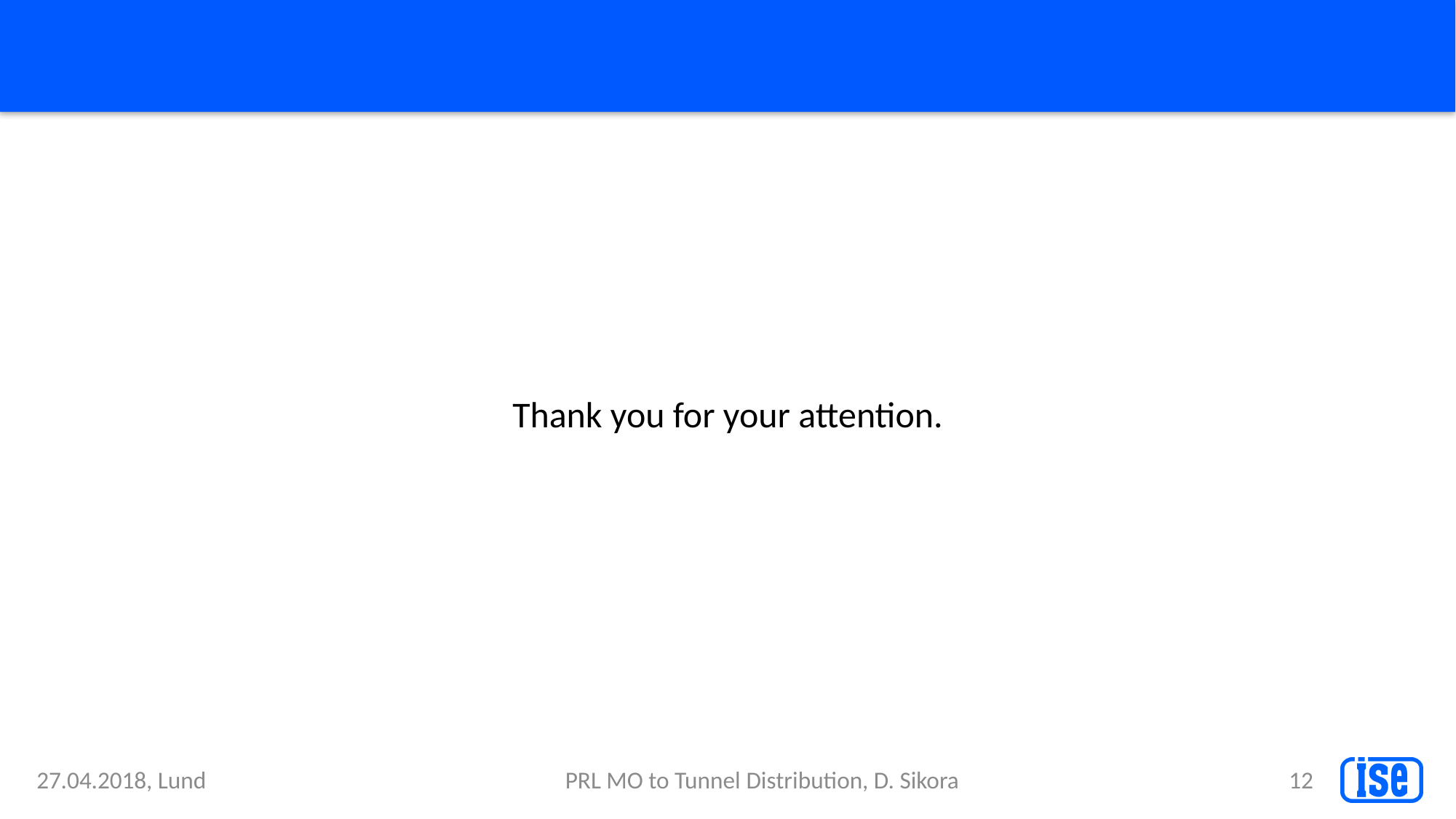

#
Thank you for your attention.
27.04.2018, Lund
PRL MO to Tunnel Distribution, D. Sikora
12